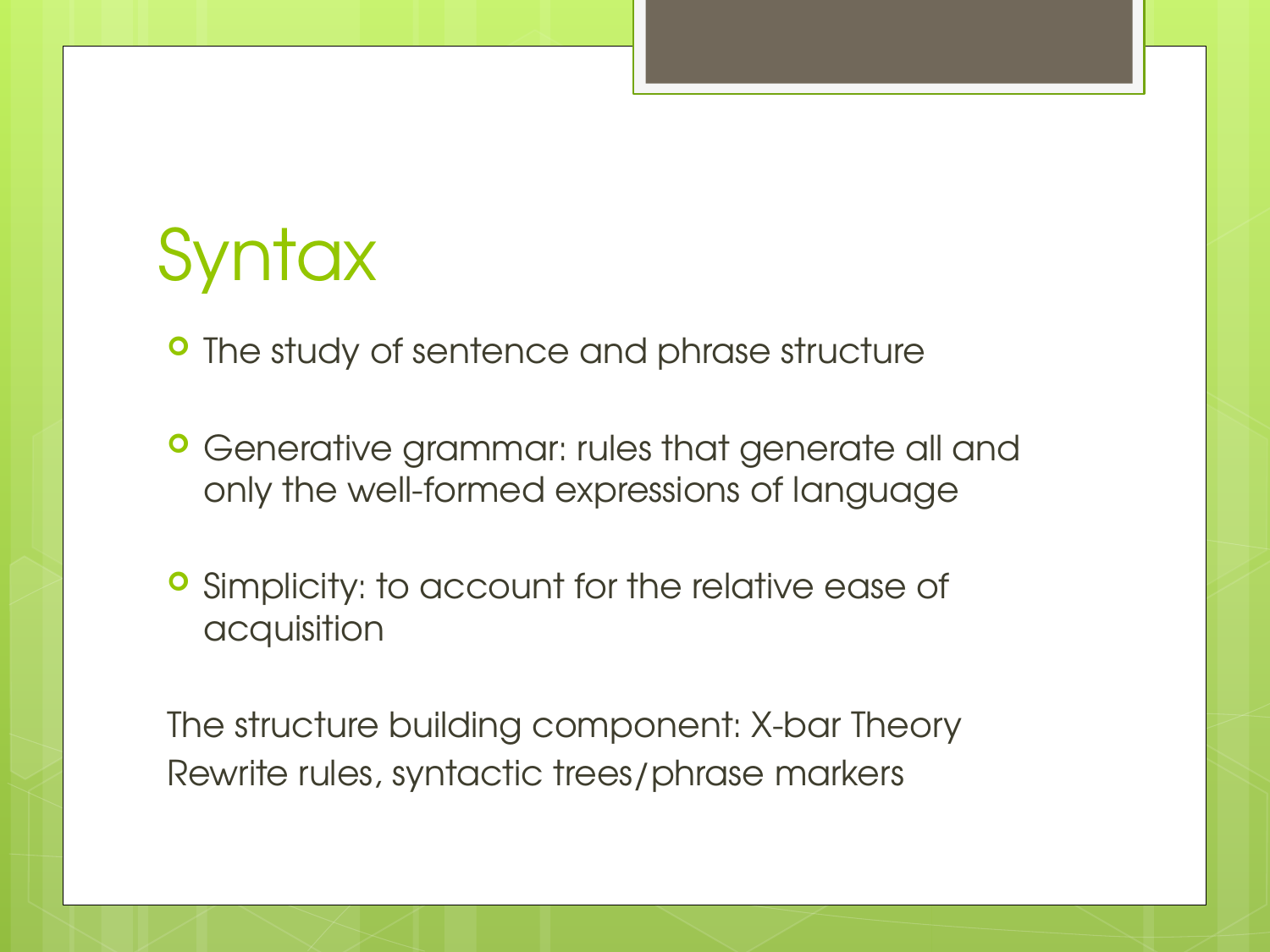

# Syntax
The study of sentence and phrase structure

Generative grammar: rules that generate all and only the well-formed expressions of language

Simplicity: to account for the relative ease of acquisition

The structure building component: X-bar Theory
Rewrite rules, syntactic trees/phrase markers